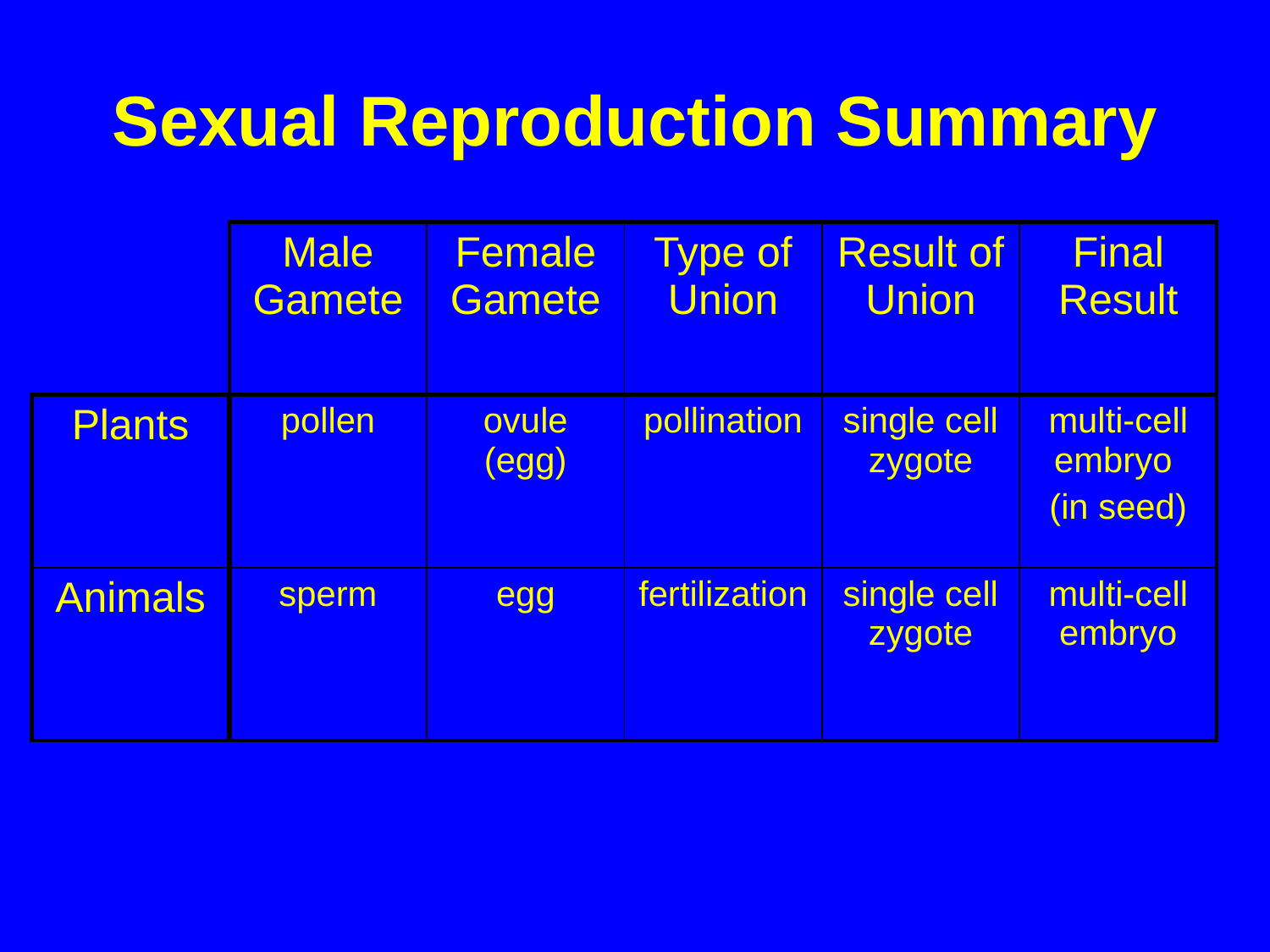

# Sexual Reproduction Summary
|  | Male Gamete | Female Gamete | Type of Union | Result of Union | Final Result |
| --- | --- | --- | --- | --- | --- |
| Plants | pollen | ovule (egg) | pollination | single cell zygote | multi-cell embryo (in seed) |
| Animals | sperm | egg | fertilization | single cell zygote | multi-cell embryo |